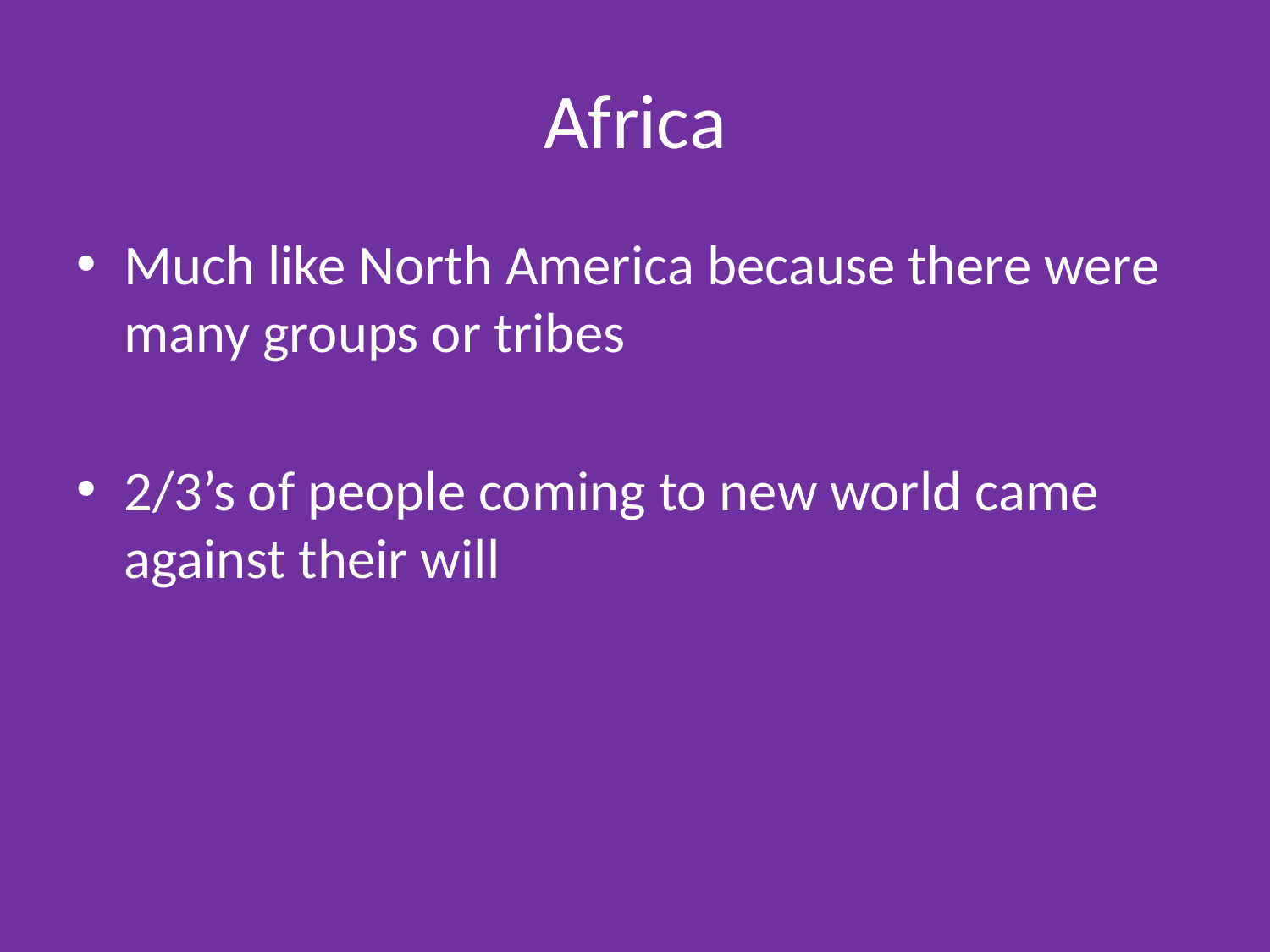

# Africa
Much like North America because there were many groups or tribes

2/3’s of people coming to new world came against their will